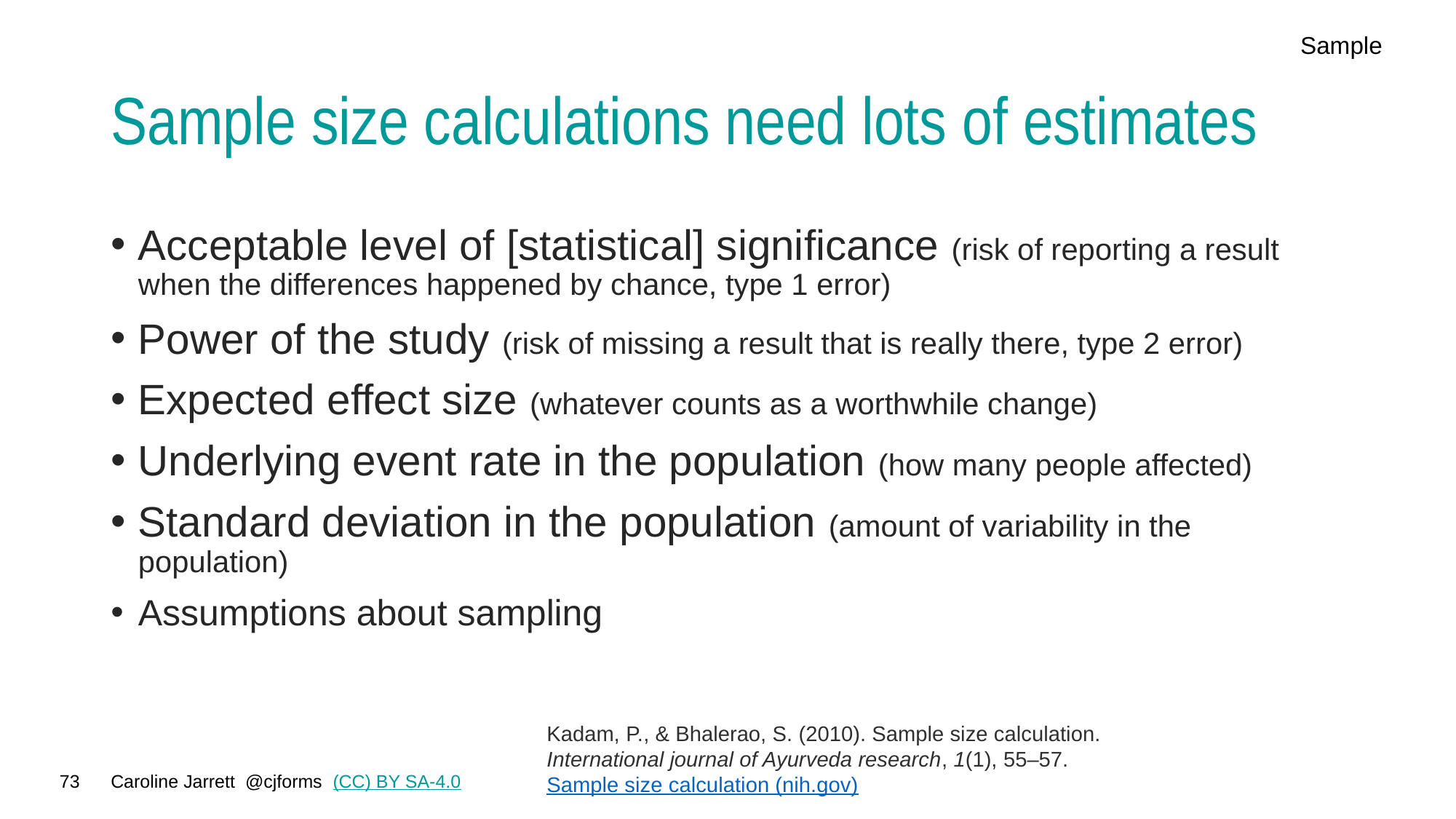

Sample
# Sample size calculations need lots of estimates
Acceptable level of [statistical] significance (risk of reporting a result when the differences happened by chance, type 1 error)
Power of the study (risk of missing a result that is really there, type 2 error)
Expected effect size (whatever counts as a worthwhile change)
Underlying event rate in the population (how many people affected)
Standard deviation in the population (amount of variability in the population)
Assumptions about sampling

Kadam, P., & Bhalerao, S. (2010). Sample size calculation. 
International journal of Ayurveda research, 1(1), 55–57.
Sample size calculation (nih.gov)